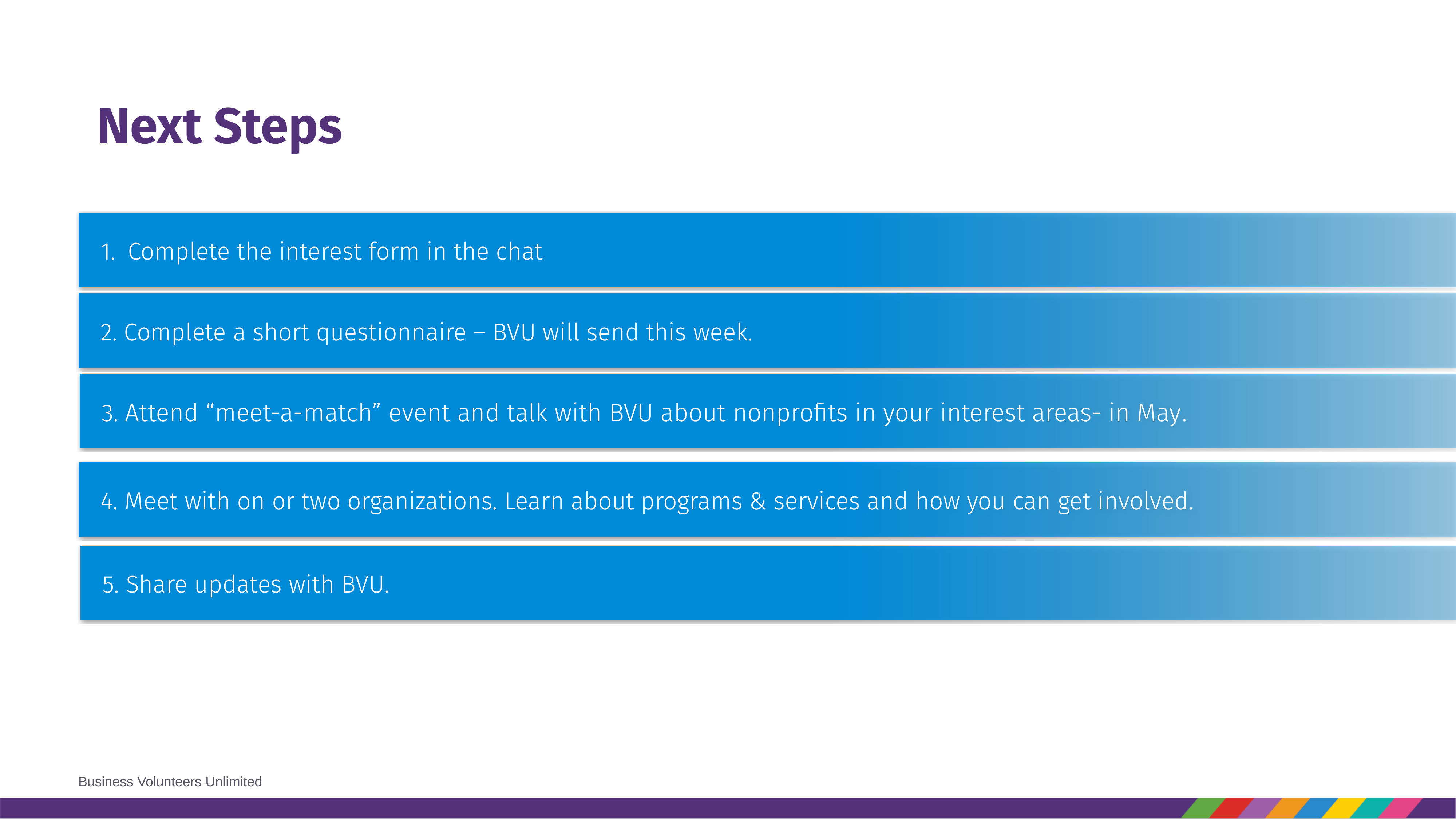

# Next Steps
Complete the interest form in the chat
2. Complete a short questionnaire – BVU will send this week.
3. Attend “meet-a-match” event and talk with BVU about nonprofits in your interest areas- in May.
4. Meet with on or two organizations. Learn about programs & services and how you can get involved.
5. Share updates with BVU.
Business Volunteers Unlimited